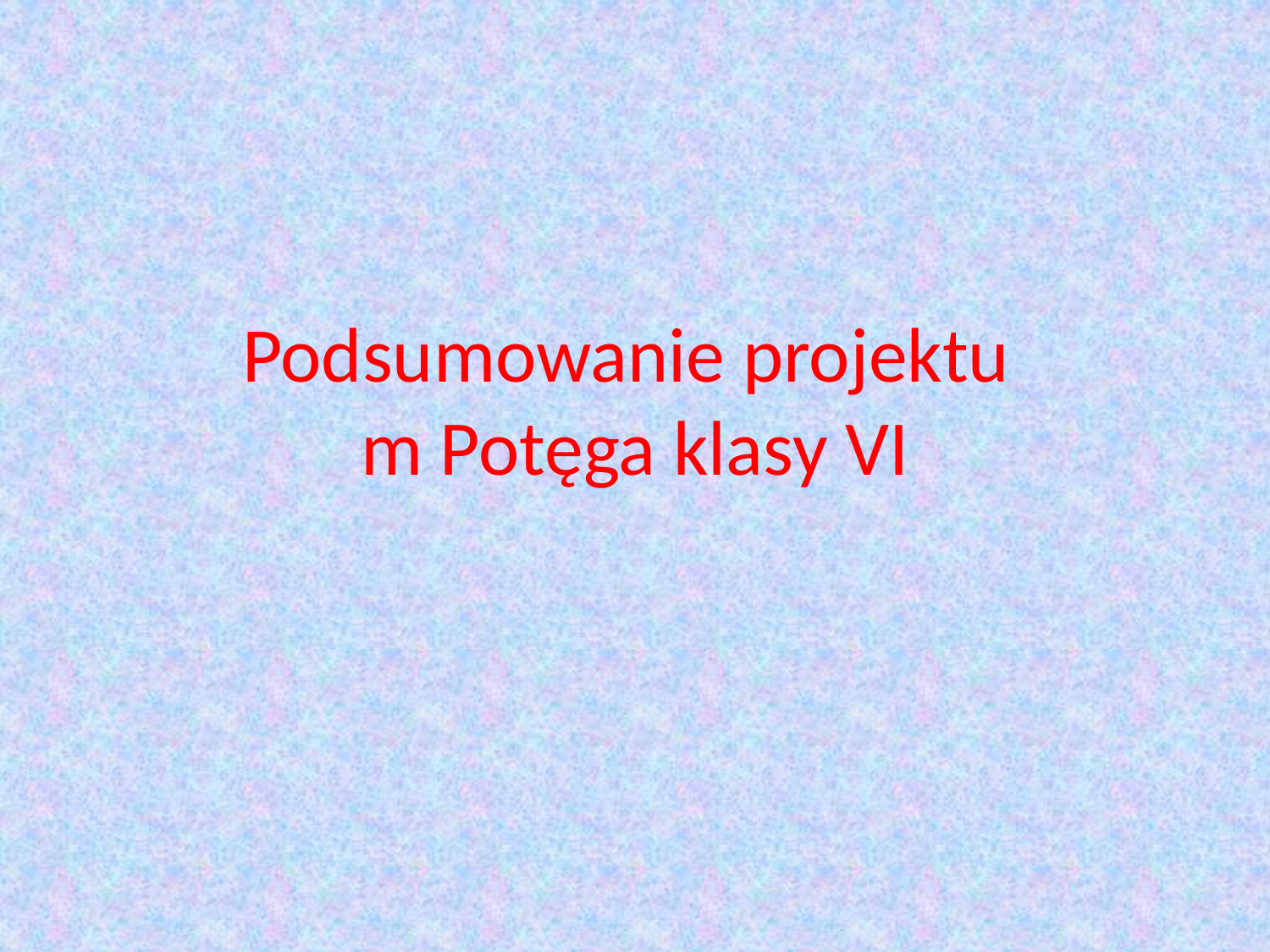

# Podsumowanie projektu m Potęga klasy VI